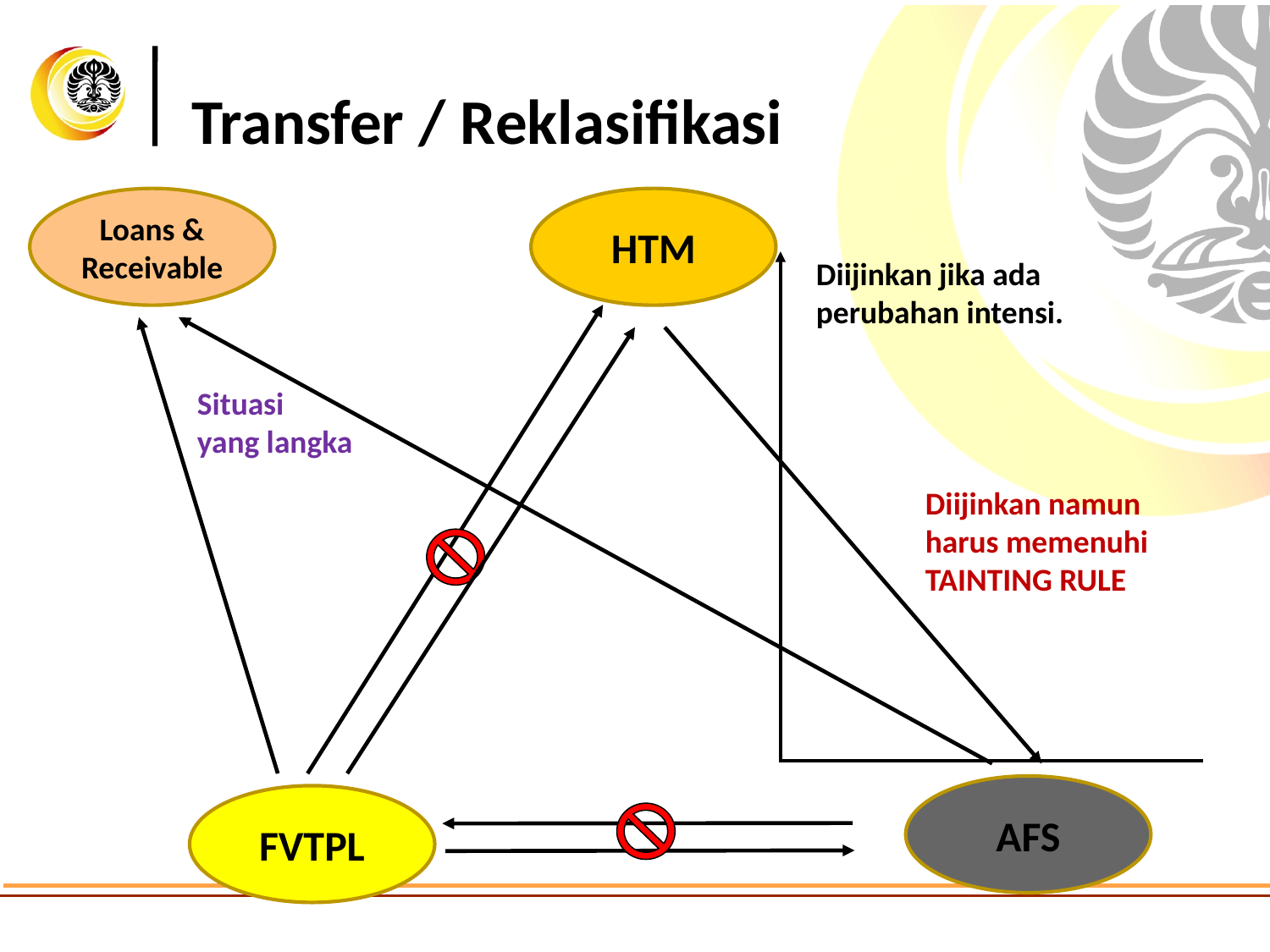

# Transfer / Reklasifikasi
Loans & Receivable
HTM
Diijinkan jika ada perubahan intensi.

Situasi
yang langka
Diijinkan namun harus memenuhi TAINTING RULE

AFS
FVTPL